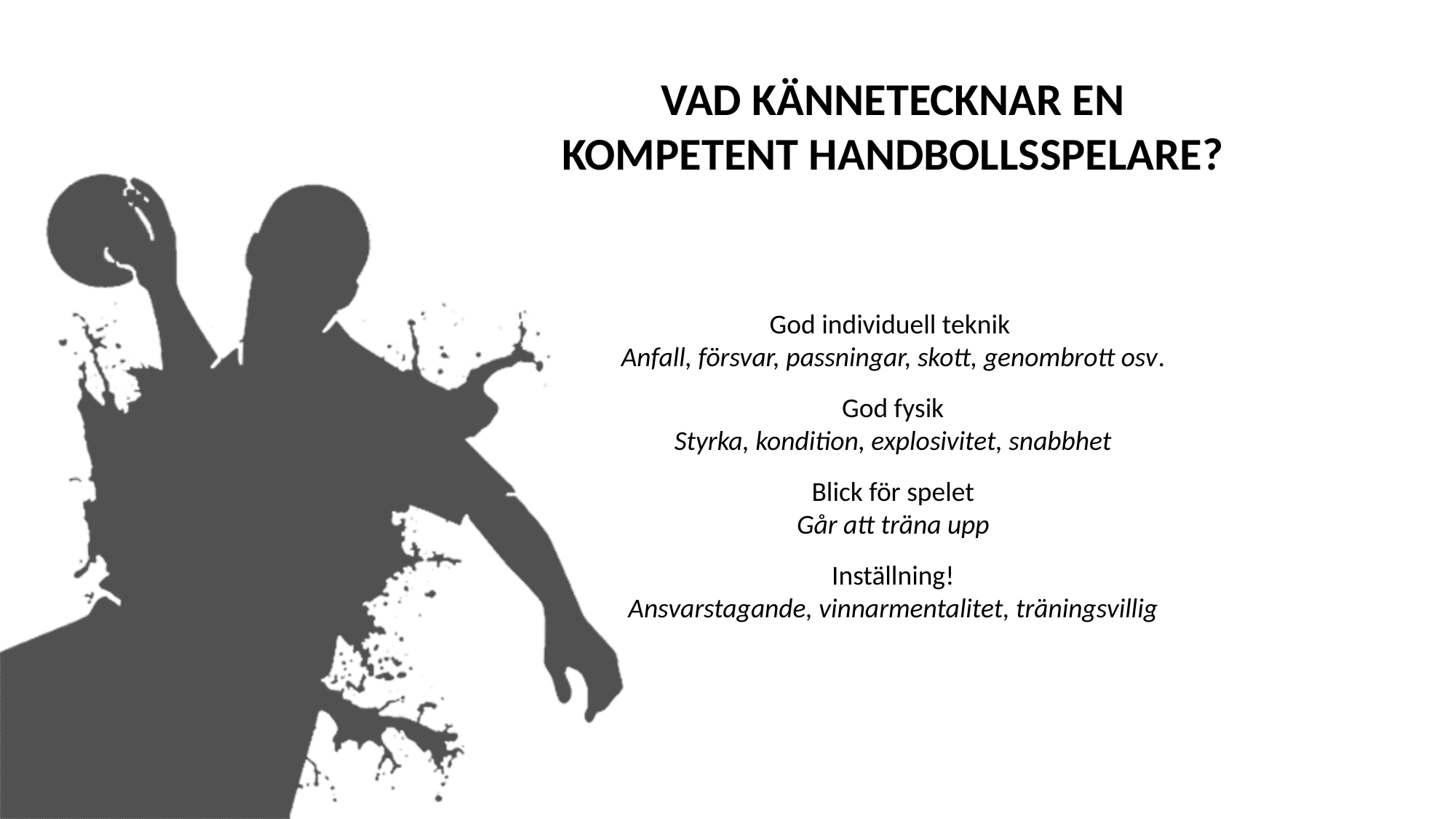

VAD KÄNNETECKNAR EN
KOMPETENT HANDBOLLSSPELARE?
God individuell teknik
Anfall, försvar, passningar, skott, genombrott osv.
God fysik
Styrka, kondition, explosivitet, snabbhet
Blick för spelet
Går att träna upp
Inställning!
Ansvarstagande, vinnarmentalitet, träningsvillig